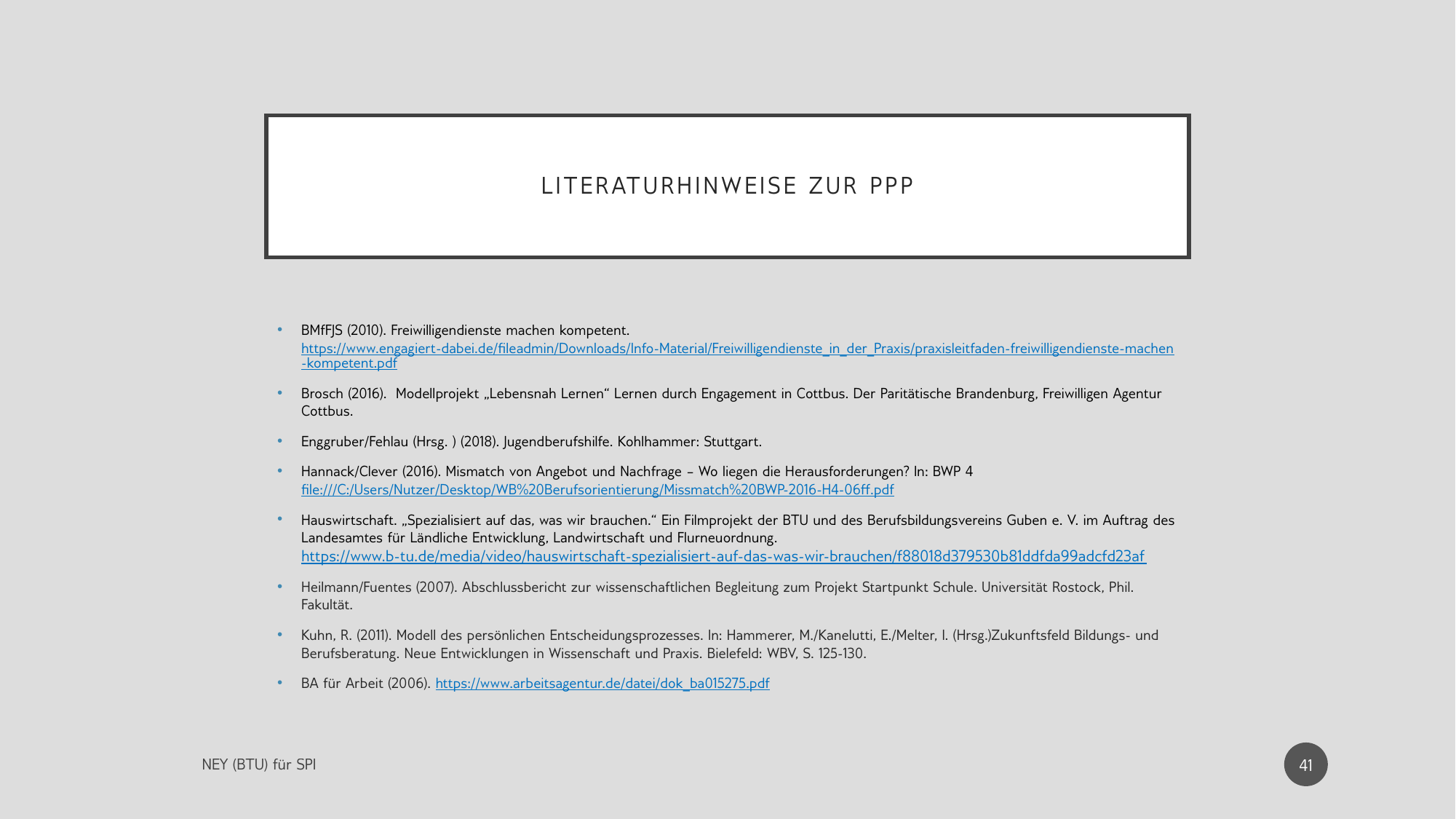

# Literaturhinweise zur PPP
BMfFJS (2010). Freiwilligendienste machen kompetent. https://www.engagiert-dabei.de/fileadmin/Downloads/Info-Material/Freiwilligendienste_in_der_Praxis/praxisleitfaden-freiwilligendienste-machen-kompetent.pdf
Brosch (2016).  Modellprojekt „Lebensnah Lernen“ Lernen durch Engagement in Cottbus. Der Paritätische Brandenburg, Freiwilligen Agentur Cottbus.
Enggruber/Fehlau (Hrsg. ) (2018). Jugendberufshilfe. Kohlhammer: Stuttgart.
Hannack/Clever (2016). Mismatch von Angebot und Nachfrage – Wo liegen die Herausforderungen? In: BWP 4 file:///C:/Users/Nutzer/Desktop/WB%20Berufsorientierung/Missmatch%20BWP-2016-H4-06ff.pdf
Hauswirtschaft. „Spezialisiert auf das, was wir brauchen.“ Ein Filmprojekt der BTU und des Berufsbildungsvereins Guben e. V. im Auftrag des Landesamtes für Ländliche Entwicklung, Landwirtschaft und Flurneuordnung. https://www.b-tu.de/media/video/hauswirtschaft-spezialisiert-auf-das-was-wir-brauchen/f88018d379530b81ddfda99adcfd23af
Heilmann/Fuentes (2007). Abschlussbericht zur wissenschaftlichen Begleitung zum Projekt Startpunkt Schule. Universität Rostock, Phil. Fakultät.
Kuhn, R. (2011). Modell des persönlichen Entscheidungsprozesses. In: Hammerer, M./Kanelutti, E./Melter, I. (Hrsg.)Zukunftsfeld Bildungs- und Berufsberatung. Neue Entwicklungen in Wissenschaft und Praxis. Bielefeld: WBV, S. 125-130.
BA für Arbeit (2006). https://www.arbeitsagentur.de/datei/dok_ba015275.pdf

41
NEY (BTU) für SPI